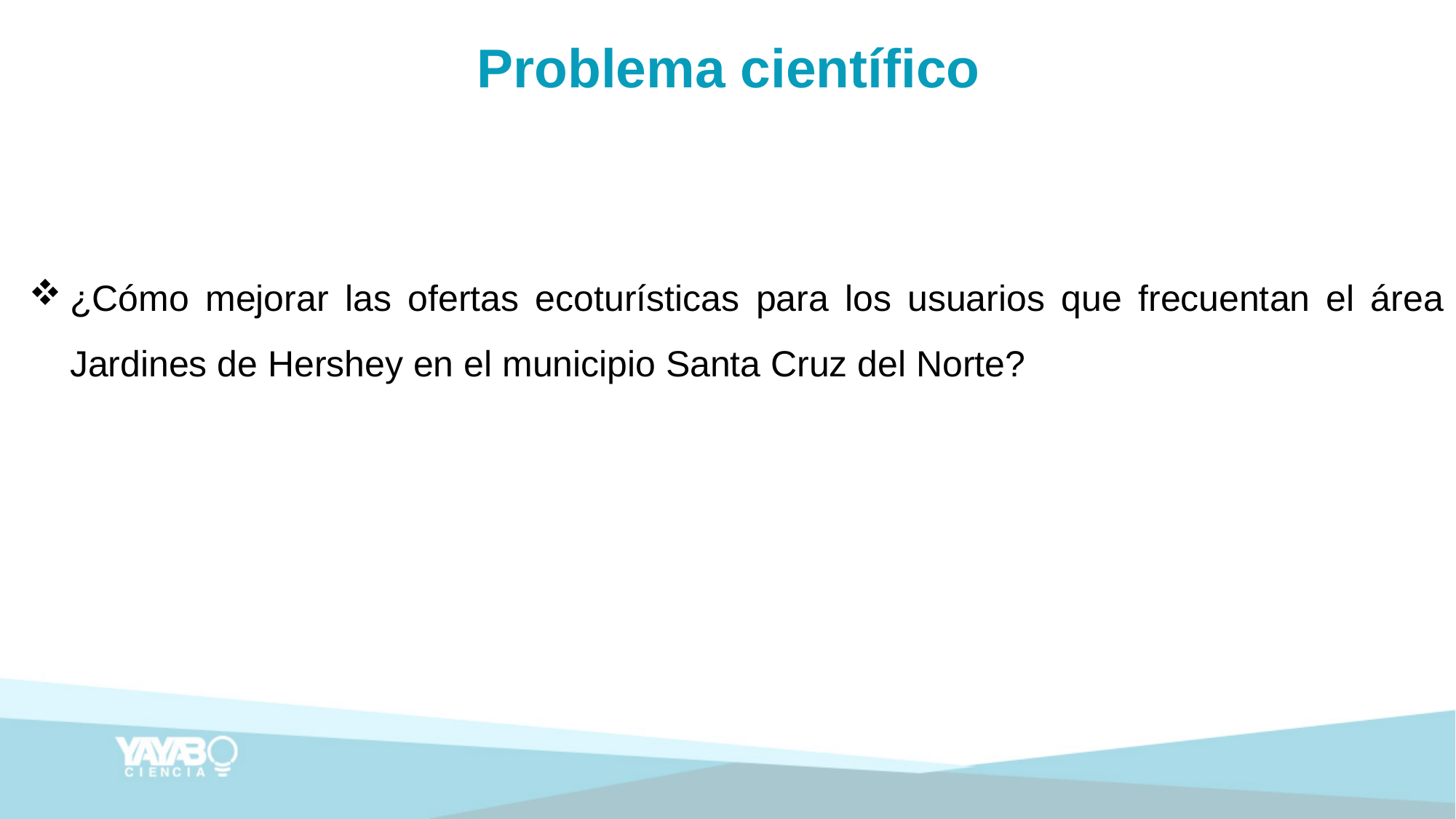

# Problema científico

¿Cómo mejorar las ofertas ecoturísticas para los usuarios que frecuentan el área Jardines de Hershey en el municipio Santa Cruz del Norte?